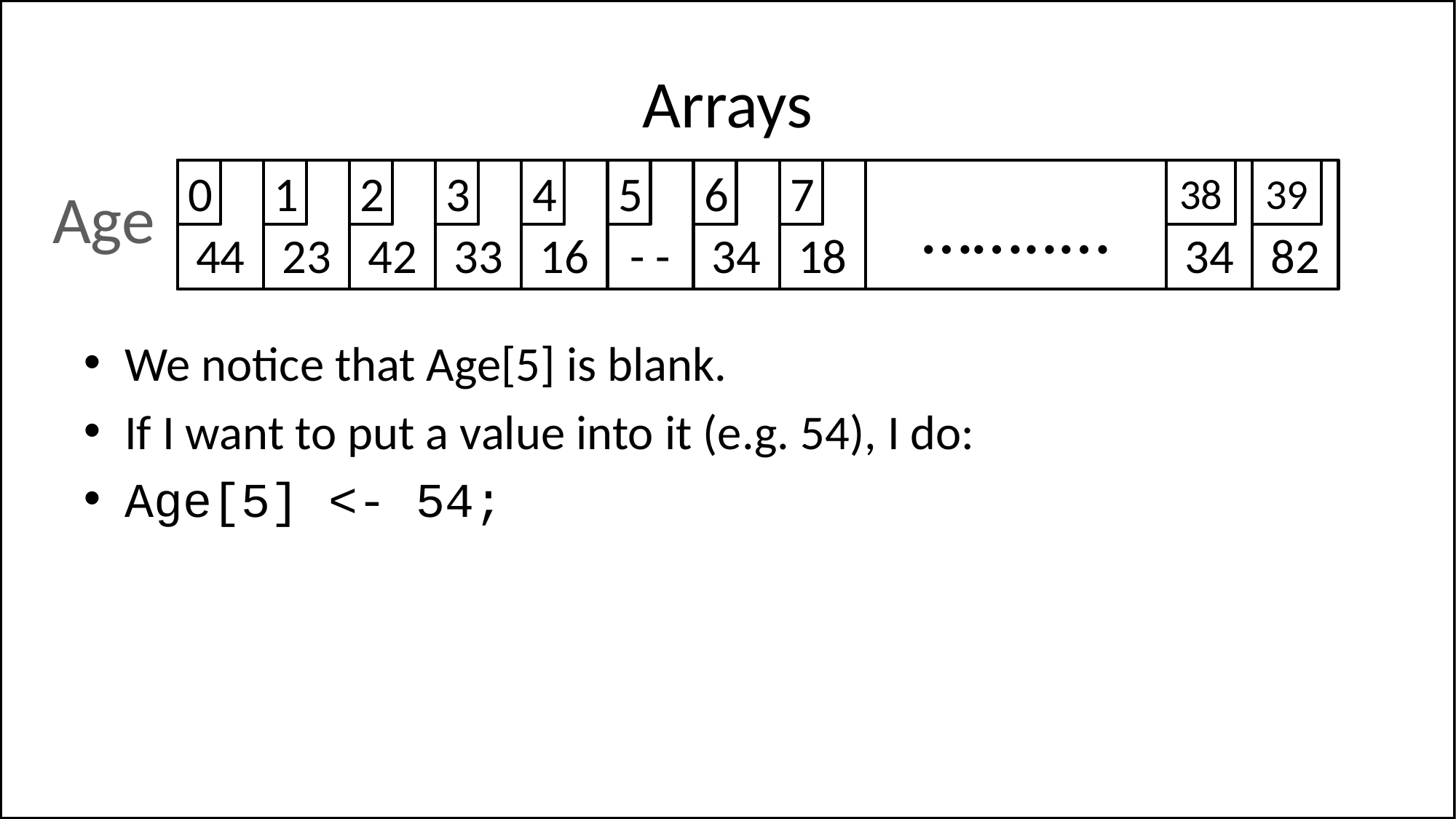

# Arrays

44
0

23
1

42
2

33
3

16
4

- -
5

34
6

18
7
……..…

34
38

82
39
Age

We notice that Age[5] is blank.
If I want to put a value into it (e.g. 54), I do:
Age[5] <- 54;